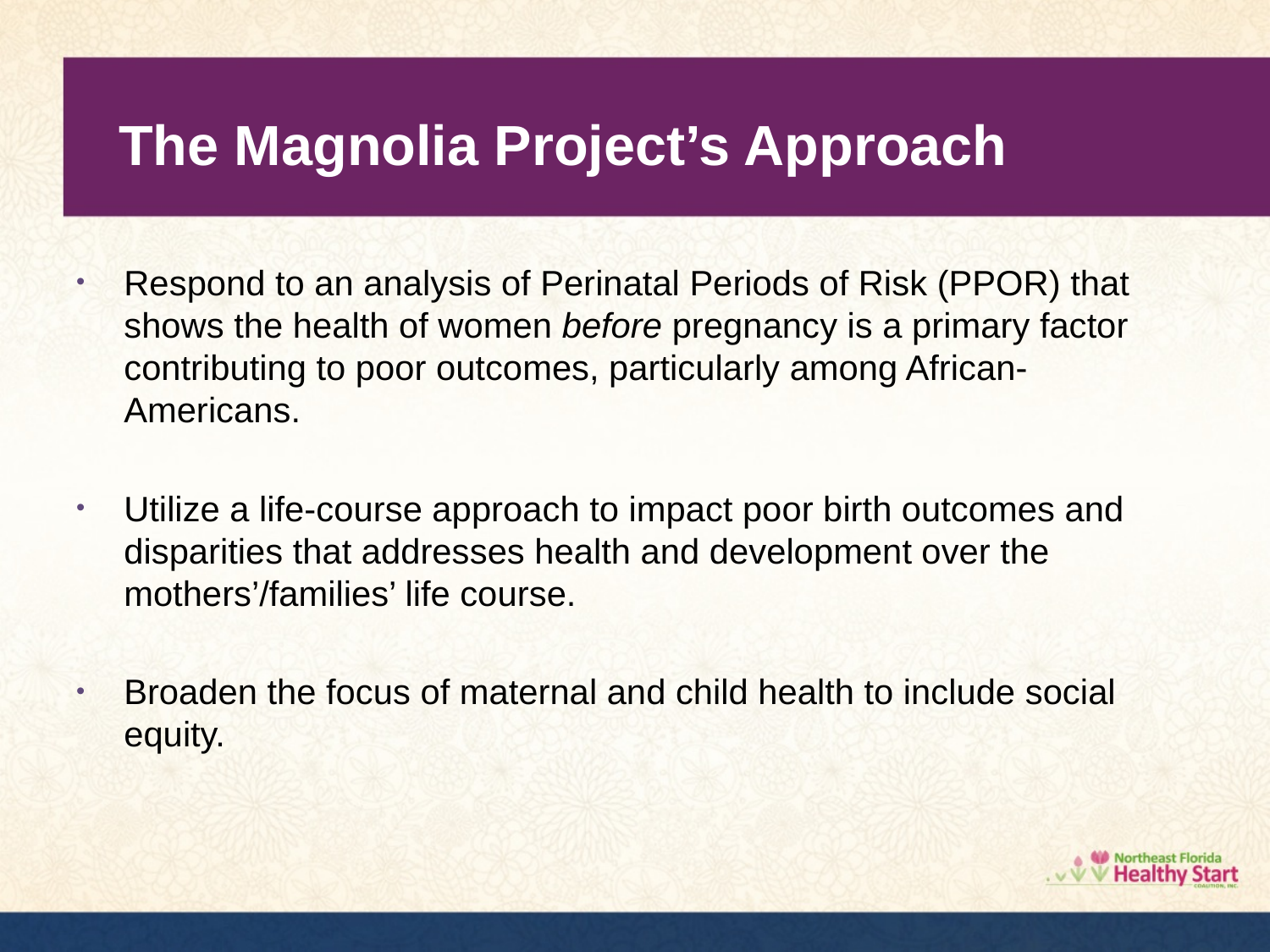

# The Magnolia Project’s Approach
Respond to an analysis of Perinatal Periods of Risk (PPOR) that shows the health of women before pregnancy is a primary factor contributing to poor outcomes, particularly among African-Americans.

Utilize a life-course approach to impact poor birth outcomes and disparities that addresses health and development over the mothers’/families’ life course.

Broaden the focus of maternal and child health to include social equity.